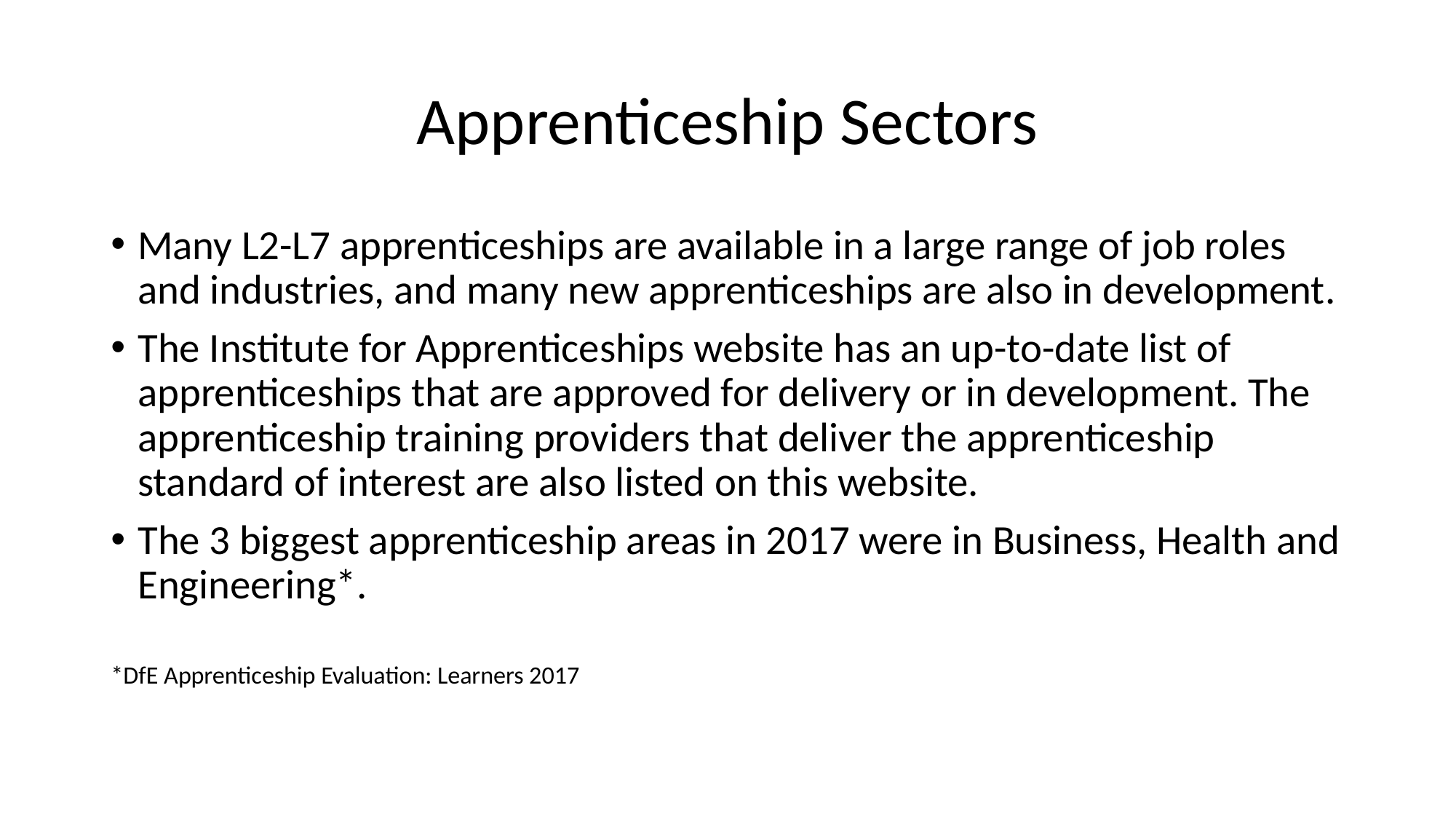

# Apprenticeship Sectors
Many L2-L7 apprenticeships are available in a large range of job roles and industries, and many new apprenticeships are also in development.
The Institute for Apprenticeships website has an up-to-date list of apprenticeships that are approved for delivery or in development. The apprenticeship training providers that deliver the apprenticeship standard of interest are also listed on this website.
The 3 biggest apprenticeship areas in 2017 were in Business, Health and Engineering*.

*DfE Apprenticeship Evaluation: Learners 2017